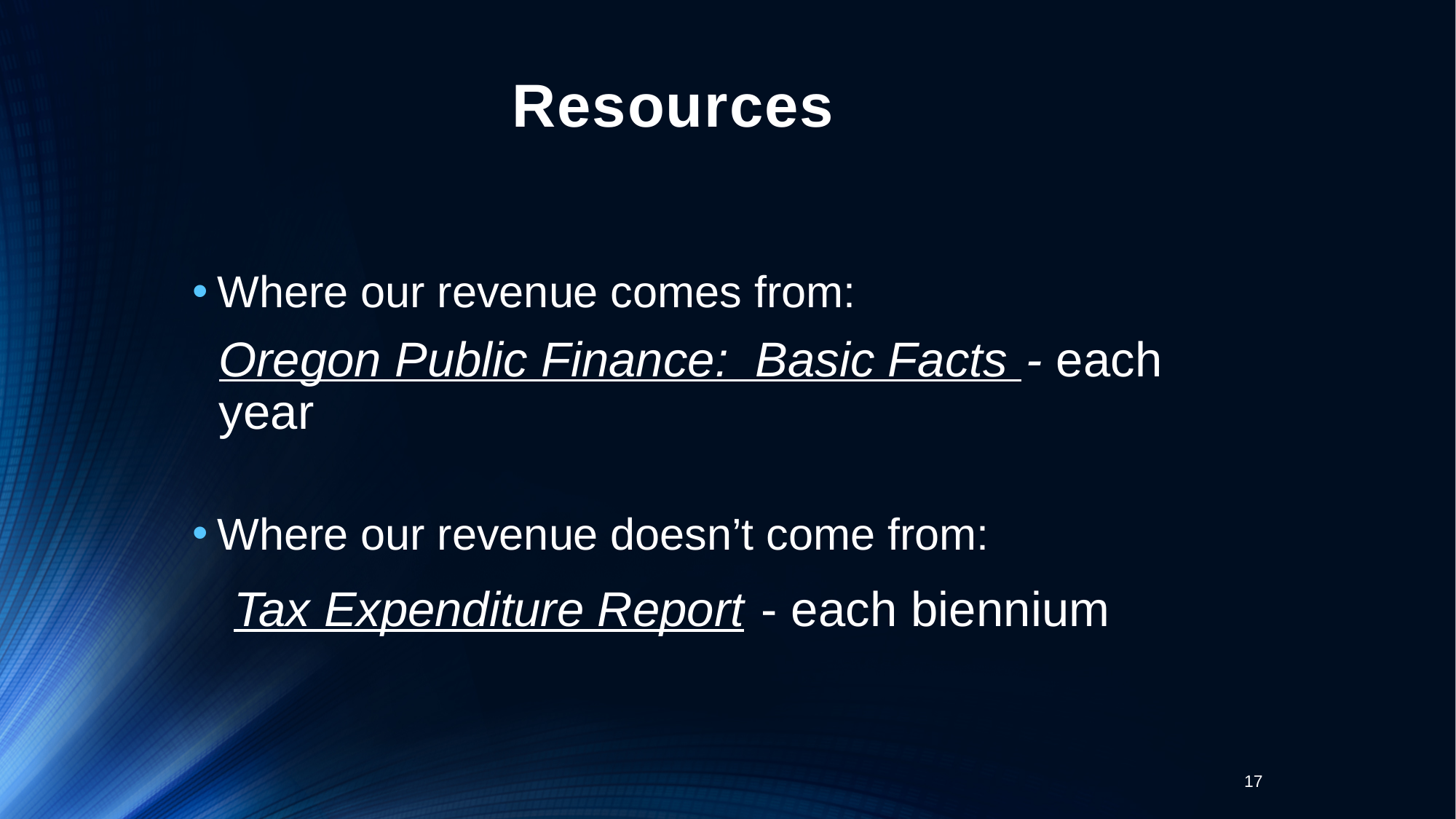

# Resources
Where our revenue comes from:
Oregon Public Finance:  Basic Facts - each year

Where our revenue doesn’t come from:
   Tax Expenditure Report - each biennium
17